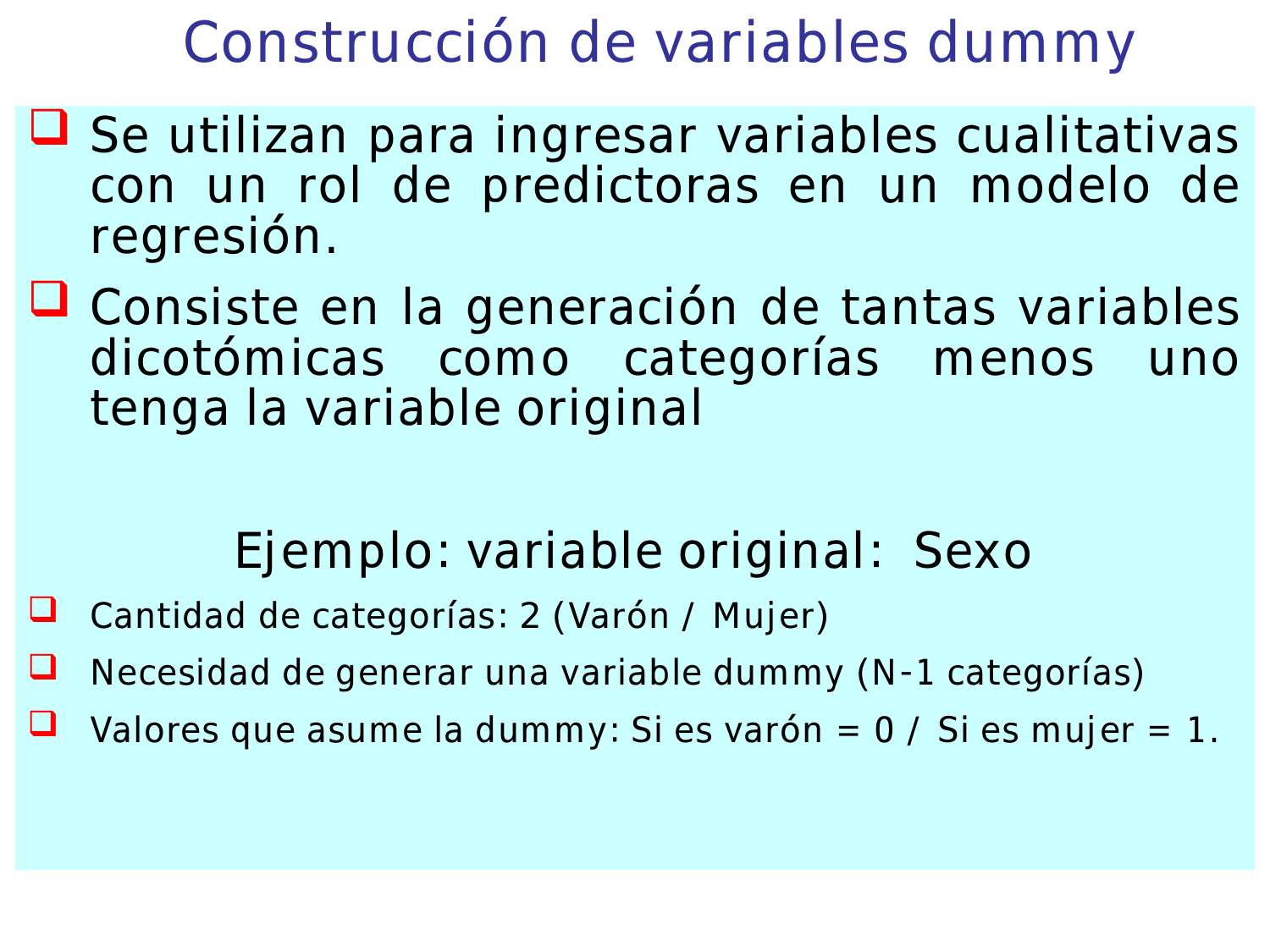

Construcción de variables dummy
Se utilizan para ingresar variables cualitativas con un rol de predictoras en un modelo de regresión.
Consiste en la generación de tantas variables dicotómicas como categorías menos uno tenga la variable original

Ejemplo: variable original:  Sexo
Cantidad de categorías: 2 (Varón / Mujer)
Necesidad de generar una variable dummy (N-1 categorías)
Valores que asume la dummy: Si es varón = 0 / Si es mujer = 1.